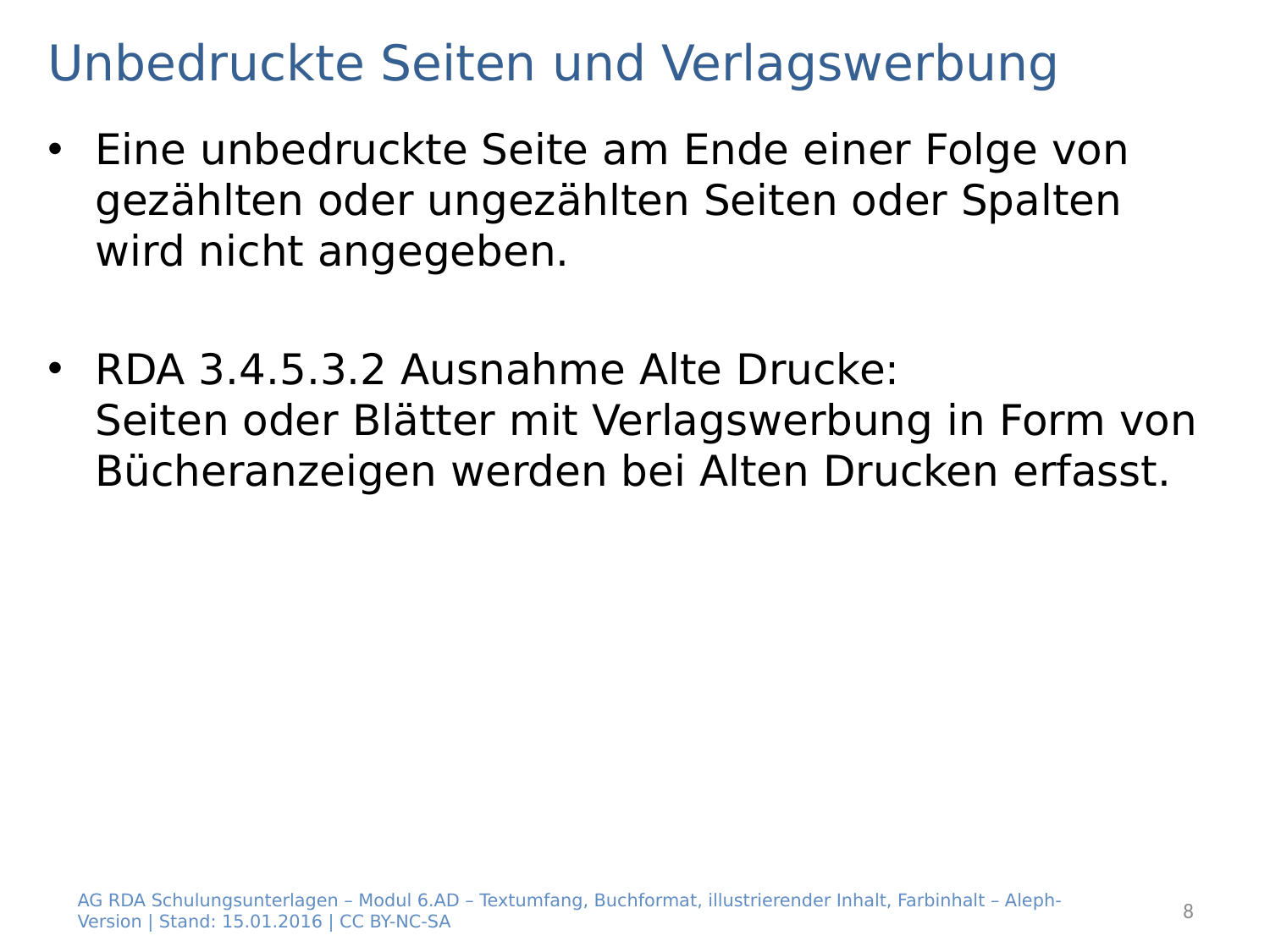

# Unbedruckte Seiten und Verlagswerbung
Eine unbedruckte Seite am Ende einer Folge von gezählten oder ungezählten Seiten oder Spalten wird nicht angegeben.

RDA 3.4.5.3.2 Ausnahme Alte Drucke:
Seiten oder Blätter mit Verlagswerbung in Form von Bücheranzeigen werden bei Alten Drucken erfasst.
AG RDA Schulungsunterlagen – Modul 6.AD – Textumfang, Buchformat, illustrierender Inhalt, Farbinhalt – Aleph-Version | Stand: 15.01.2016 | CC BY-NC-SA
8